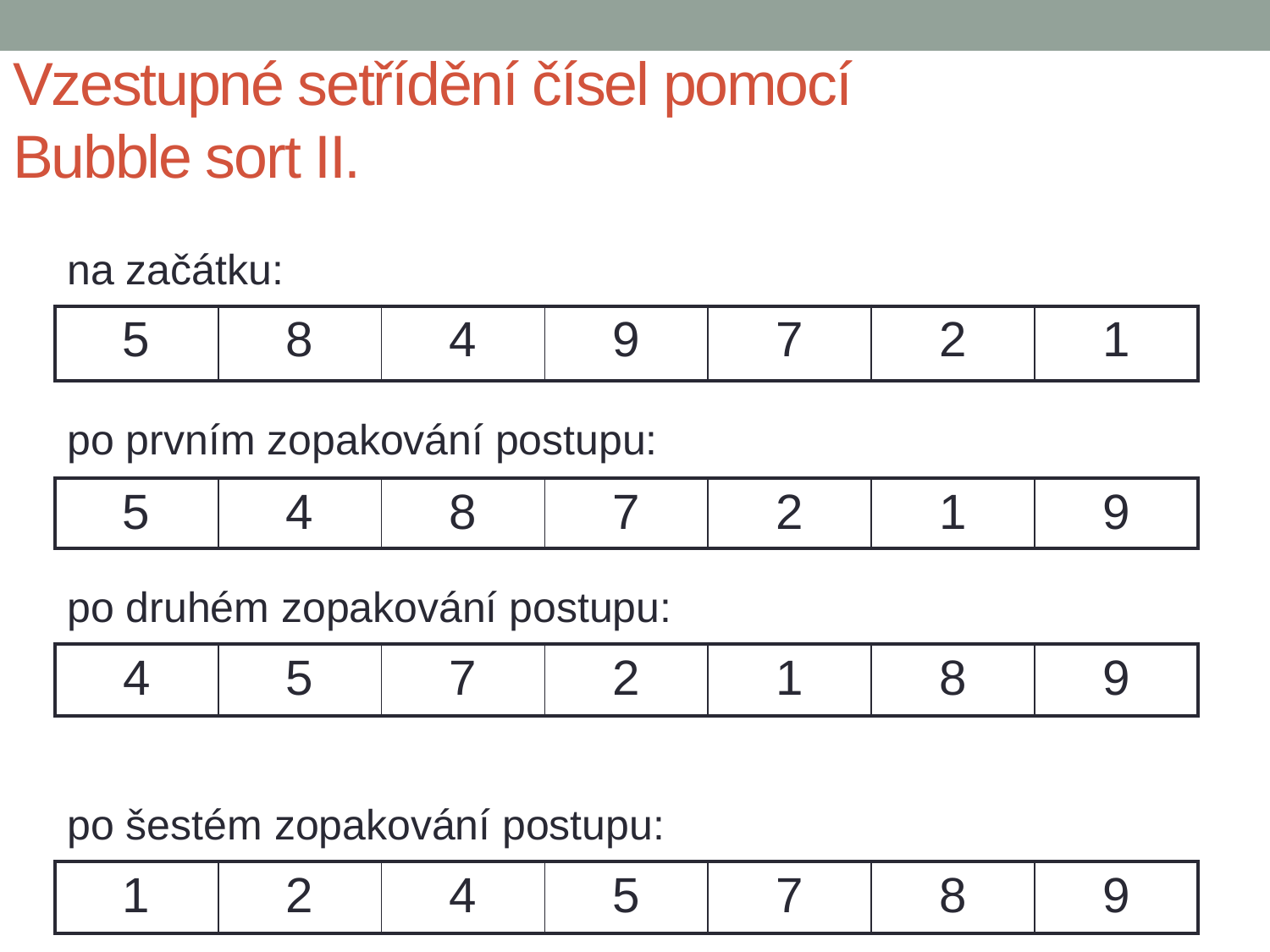

Vzestupné setřídění čísel pomocí
Bubble sort II.
na začátku:
| 5 | 8 | 4 | 9 | 7 | 2 | 1 |
| --- | --- | --- | --- | --- | --- | --- |
po prvním zopakování postupu:
| 5 | 4 | 8 | 7 | 2 | 1 | 9 |
| --- | --- | --- | --- | --- | --- | --- |
po druhém zopakování postupu:
| 4 | 5 | 7 | 2 | 1 | 8 | 9 |
| --- | --- | --- | --- | --- | --- | --- |
po šestém zopakování postupu:
| 1 | 2 | 4 | 5 | 7 | 8 | 9 |
| --- | --- | --- | --- | --- | --- | --- |